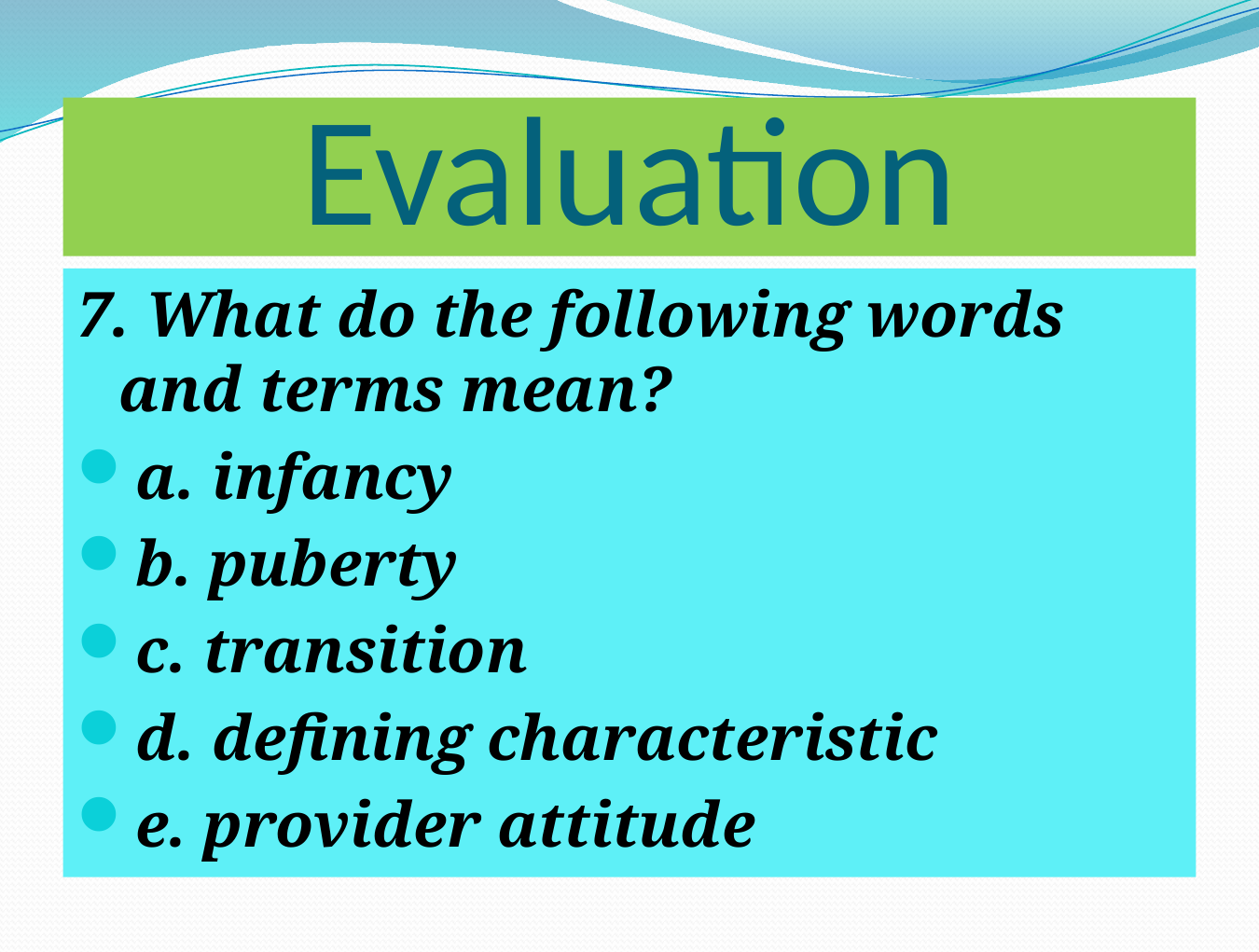

# Evaluation
7. What do the following words and terms mean?
a. infancy
b. puberty
c. transition
d. defining characteristic
e. provider attitude